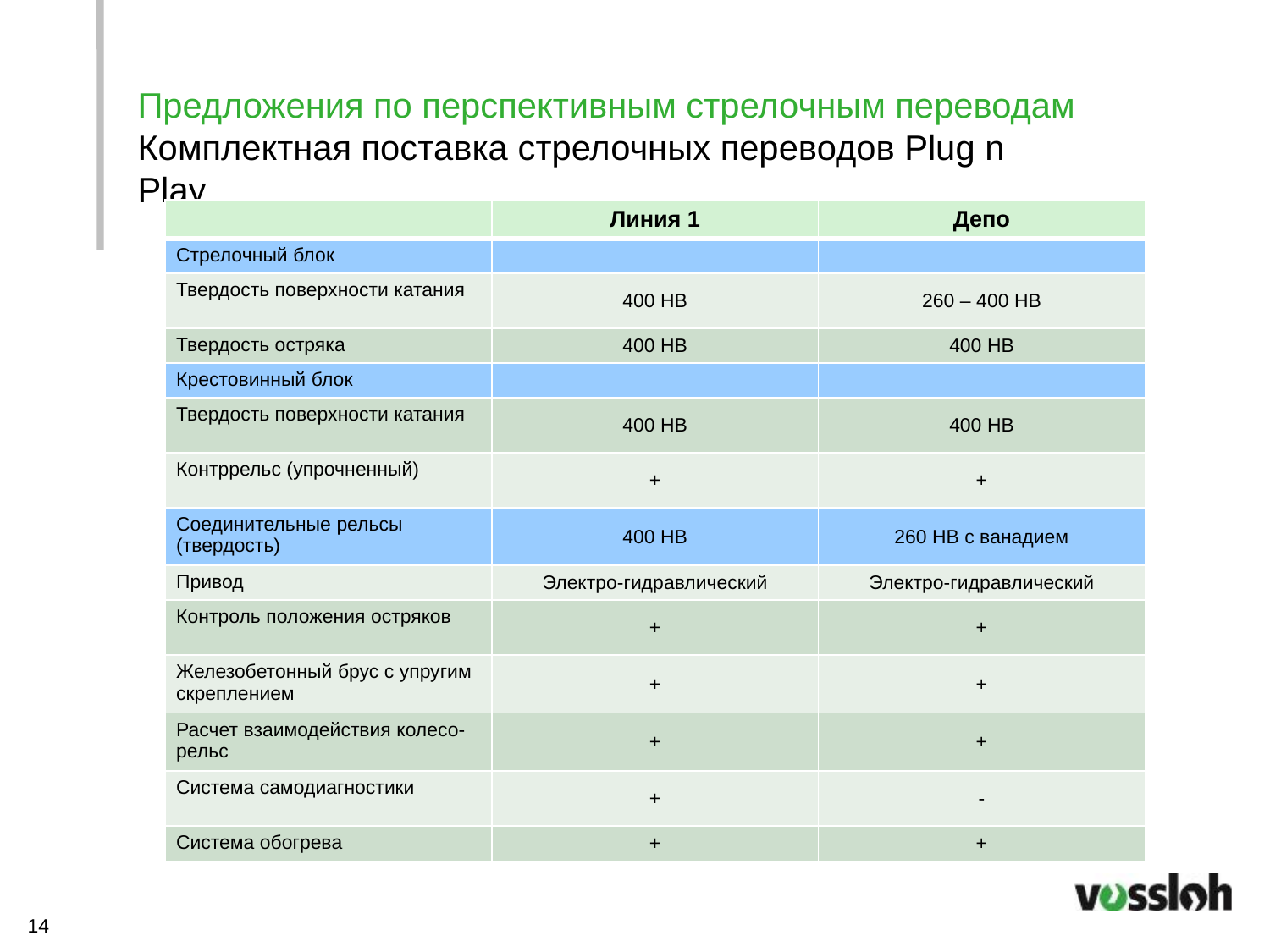

Предложения по перспективным стрелочным переводам Комплектная поставка стрелочных переводов Plug n Play
|  | Линия 1 | Депо |
| --- | --- | --- |
| Стрелочный блок |  |  |
| Твердость поверхности катания | 400 HB | 260 – 400 HB |
| Твердость остряка | 400 HB | 400 HB |
| Крестовинный блок |  |  |
| Твердость поверхности катания | 400 HB | 400 HB |
| Контррельс (упрочненный) | + | + |
| Соединительные рельсы (твердость) | 400 HB | 260 HB с ванадием |
| Привод | Электро-гидравлический | Электро-гидравлический |
| Контроль положения остряков | + | + |
| Железобетонный брус с упругим скреплением | + | + |
| Расчет взаимодействия колесо-рельс | + | + |
| Система самодиагностики | + | - |
| Система обогрева | + | + |
14